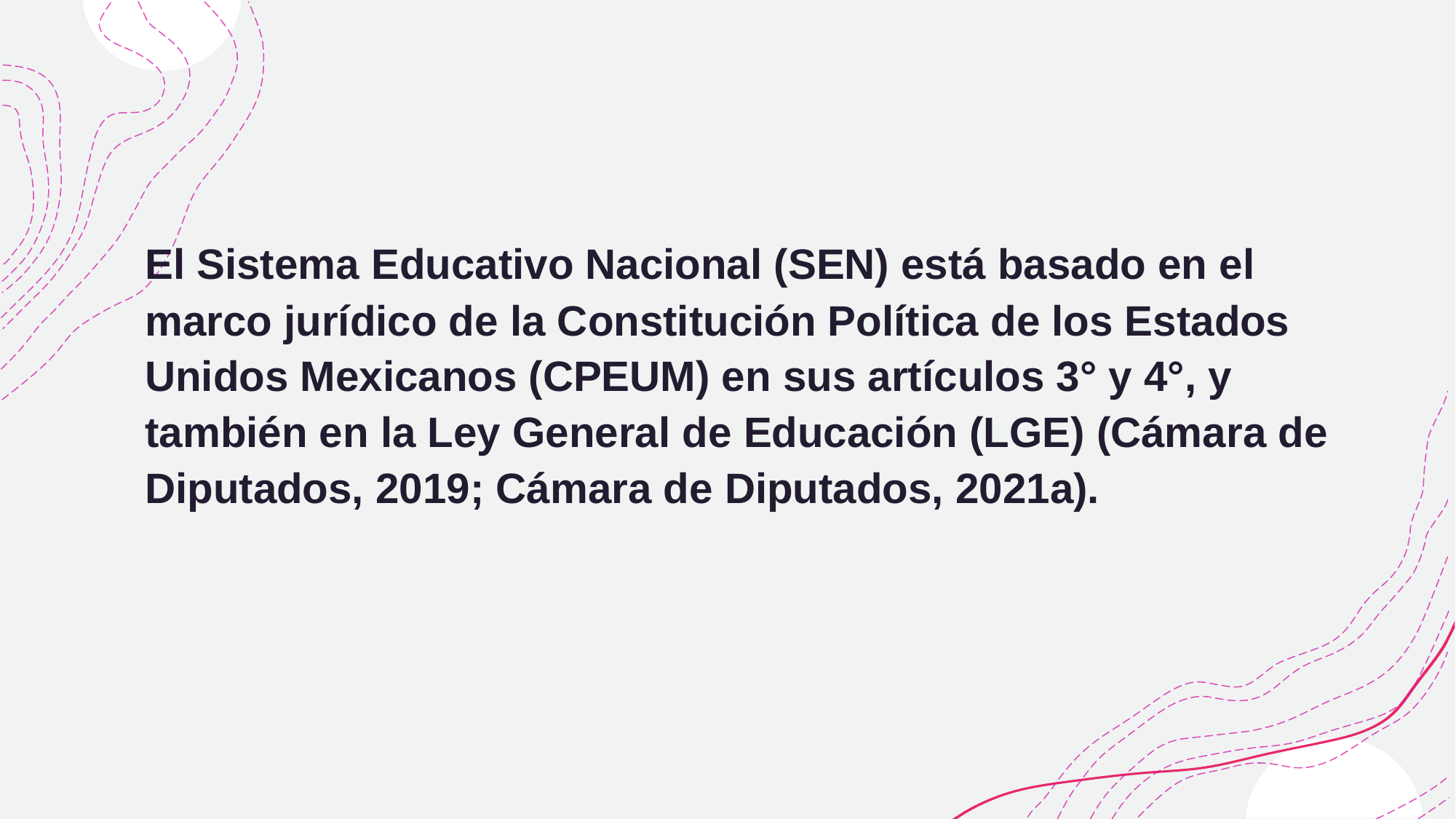

El Sistema Educativo Nacional (SEN) está basado en el marco jurídico de la Constitución Política de los Estados Unidos Mexicanos (CPEUM) en sus artículos 3° y 4°, y también en la Ley General de Educación (LGE) (Cámara de Diputados, 2019; Cámara de Diputados, 2021a).